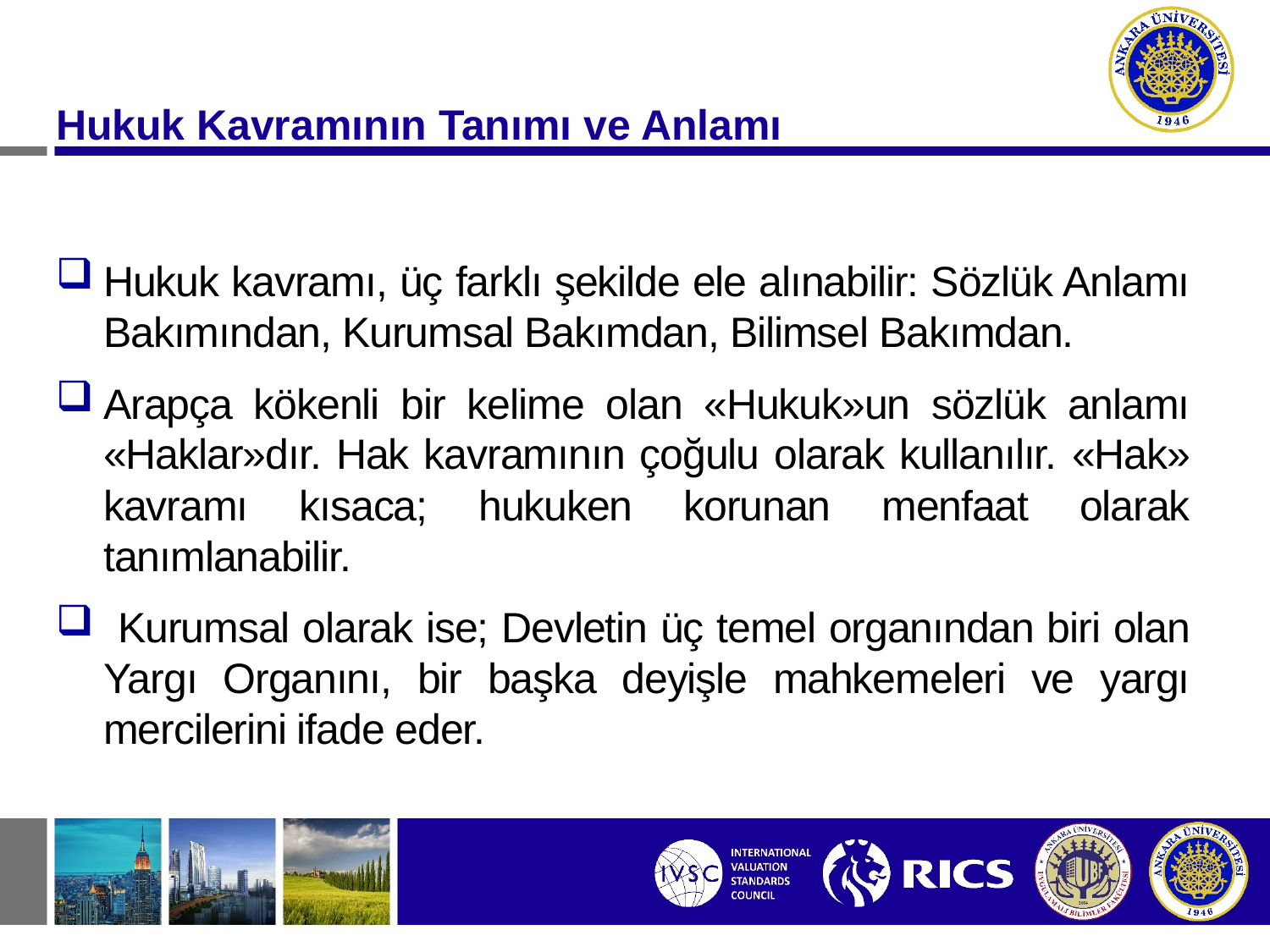

Hukuk Kavramının Tanımı ve Anlamı

Hukuk kavramı, üç farklı şekilde ele alınabilir: Sözlük Anlamı Bakımından, Kurumsal Bakımdan, Bilimsel Bakımdan.
Arapça kökenli bir kelime olan «Hukuk»un sözlük anlamı «Haklar»dır. Hak kavramının çoğulu olarak kullanılır. «Hak» kavramı kısaca; hukuken korunan menfaat olarak tanımlanabilir.
 Kurumsal olarak ise; Devletin üç temel organından biri olan Yargı Organını, bir başka deyişle mahkemeleri ve yargı mercilerini ifade eder.